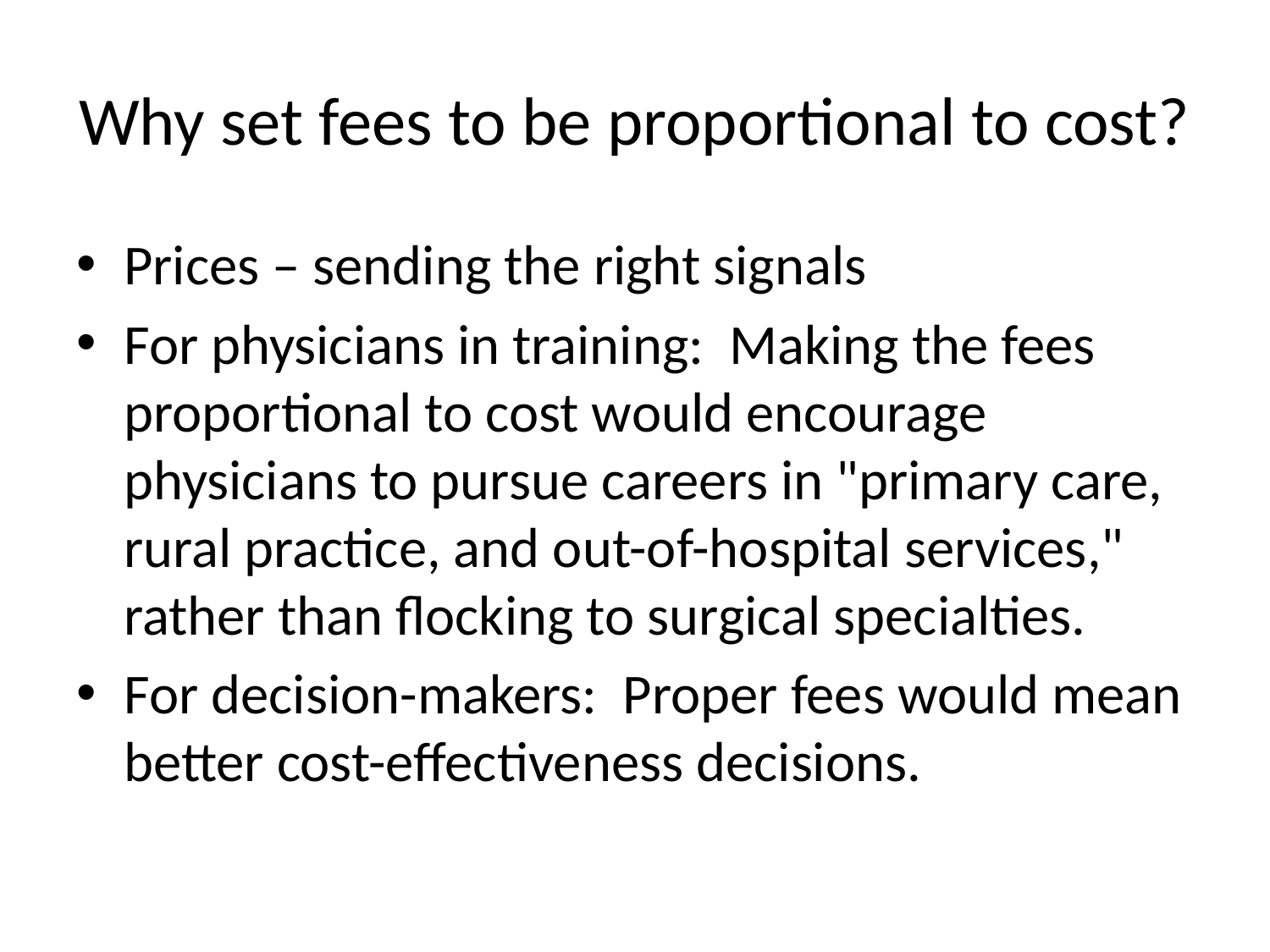

# Why set fees to be proportional to cost?
Prices – sending the right signals
For physicians in training:  Making the fees proportional to cost would encourage physicians to pursue careers in "primary care, rural practice, and out-of-hospital services," rather than flocking to surgical specialties.
For decision-makers:  Proper fees would mean better cost-effectiveness decisions.